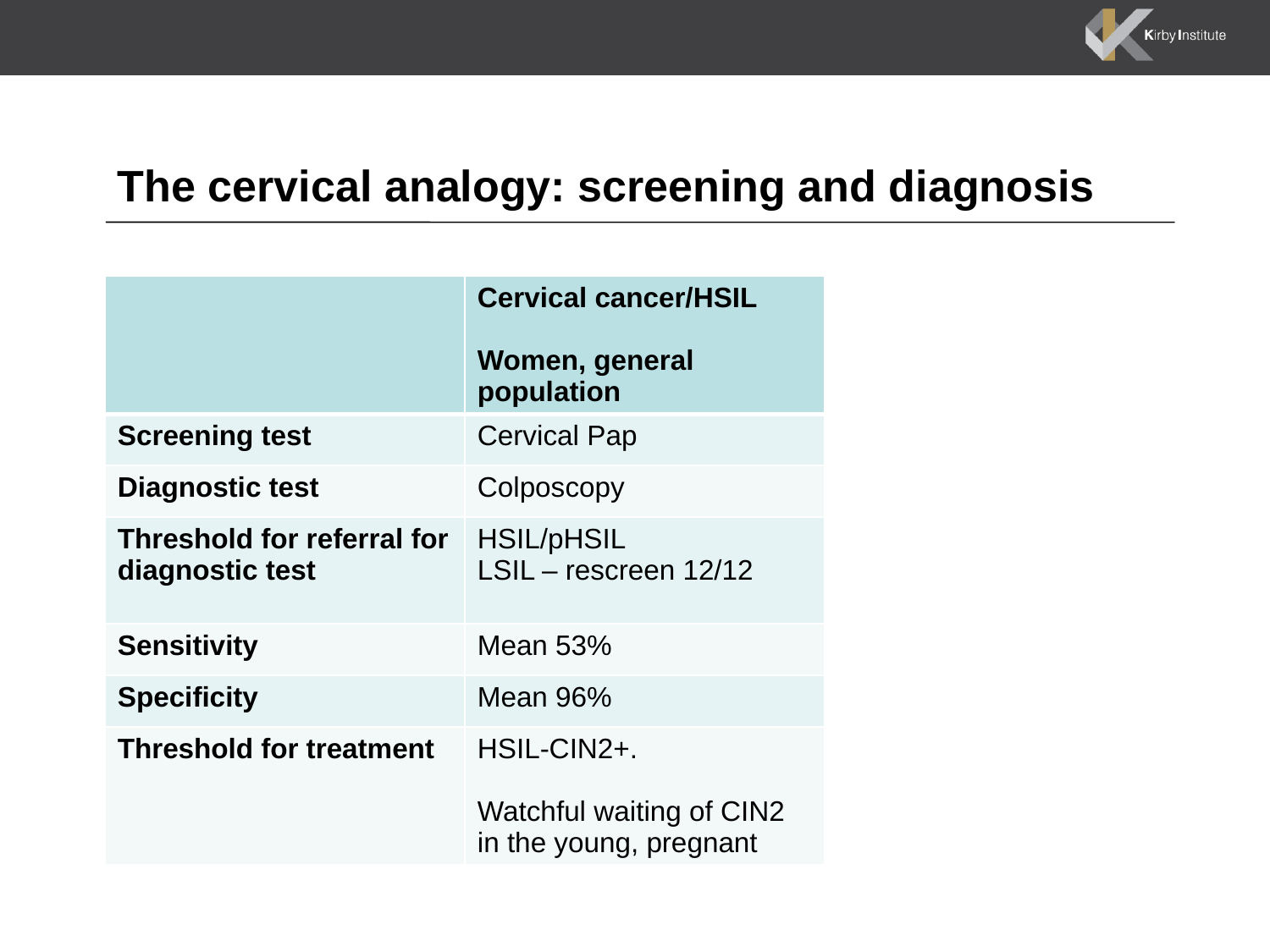

# The cervical analogy: screening and diagnosis
|  | Cervical cancer/HSIL Women, general population |
| --- | --- |
| Screening test | Cervical Pap |
| Diagnostic test | Colposcopy |
| Threshold for referral for diagnostic test | HSIL/pHSIL LSIL – rescreen 12/12 |
| Sensitivity | Mean 53% |
| Specificity | Mean 96% |
| Threshold for treatment | HSIL-CIN2+. Watchful waiting of CIN2 in the young, pregnant |